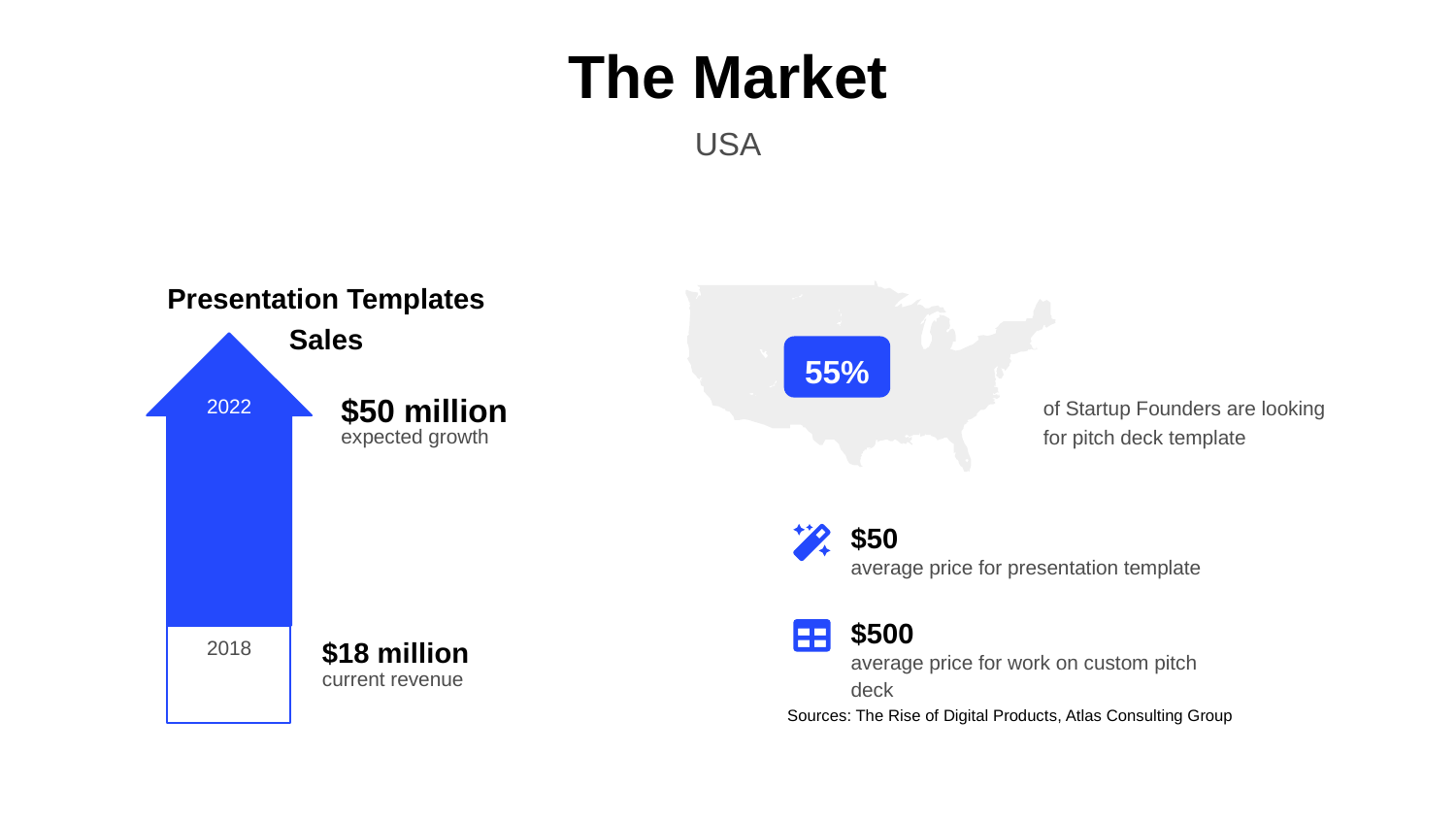

# The Market
USA
Presentation Templates Sales

55%
$50 million
expected growth
2022
of Startup Founders are looking for pitch deck template
$50

average price for presentation template
$500

$18 million
current revenue
2018

average price for work on custom pitch deck
Sources: The Rise of Digital Products, Atlas Consulting Group